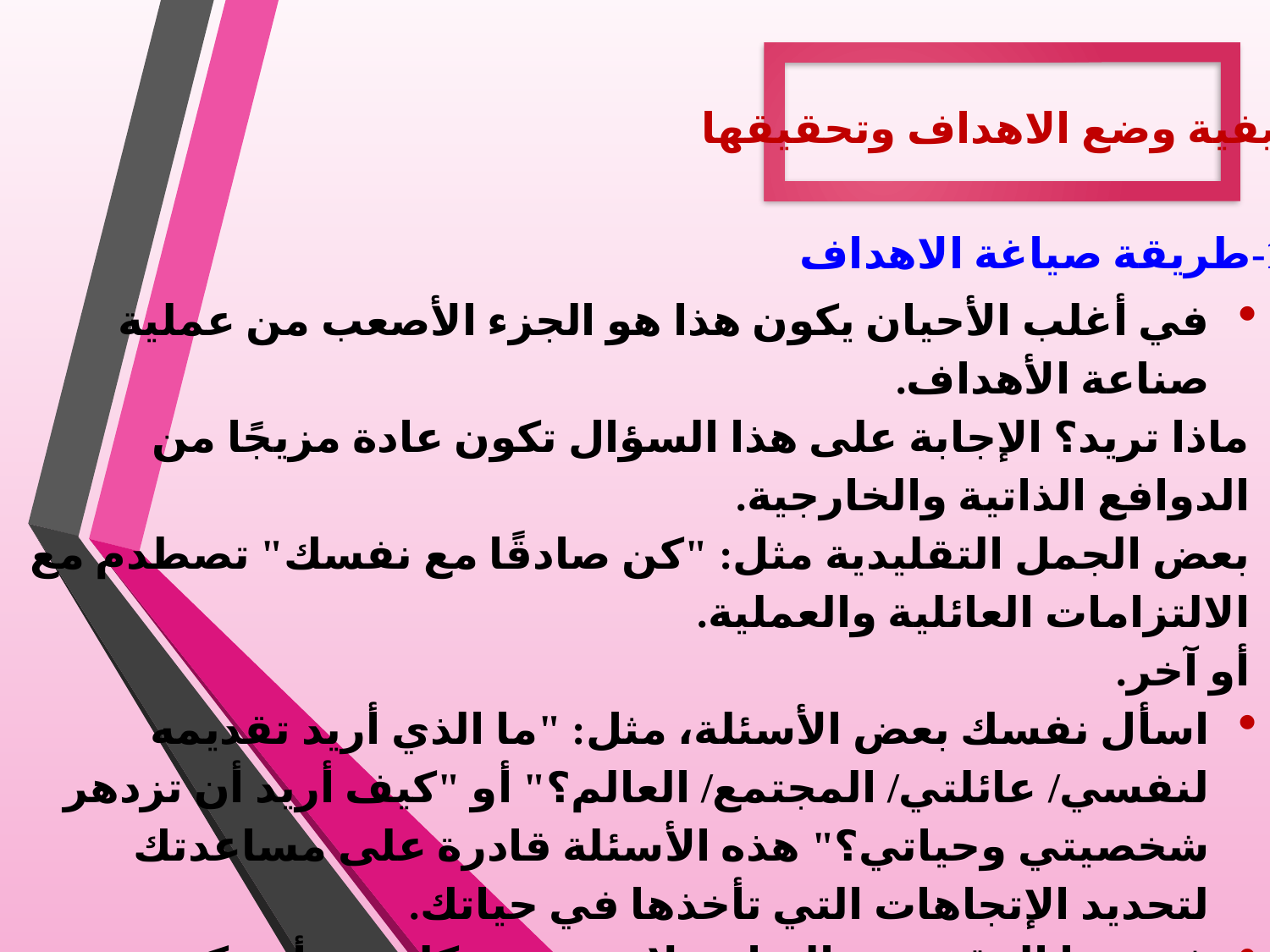

كيفية وضع الاهداف وتحقيقها
1-طريقة صياغة الاهداف
في أغلب الأحيان يكون هذا هو الجزء الأصعب من عملية صناعة الأهداف.
ماذا تريد؟ الإجابة على هذا السؤال تكون عادة مزيجًا من الدوافع الذاتية والخارجية.
بعض الجمل التقليدية مثل: "كن صادقًا مع نفسك" تصطدم مع الالتزامات العائلية والعملية.
أو آخر.
اسأل نفسك بعض الأسئلة، مثل: "ما الذي أريد تقديمه لنفسي/ عائلتي/ المجتمع/ العالم؟" أو "كيف أريد أن تزدهر شخصيتي وحياتي؟" هذه الأسئلة قادرة على مساعدتك لتحديد الإتجاهات التي تأخذها في حياتك.
في هذا الوقت من البداية، لا توجد مشكلة من أن تكون أفكارك عامة. سوف تقوم بتضييق مدى طموحك وتحديد أهدافك بشكل أكثر وضوحًا بمرور الوقت.